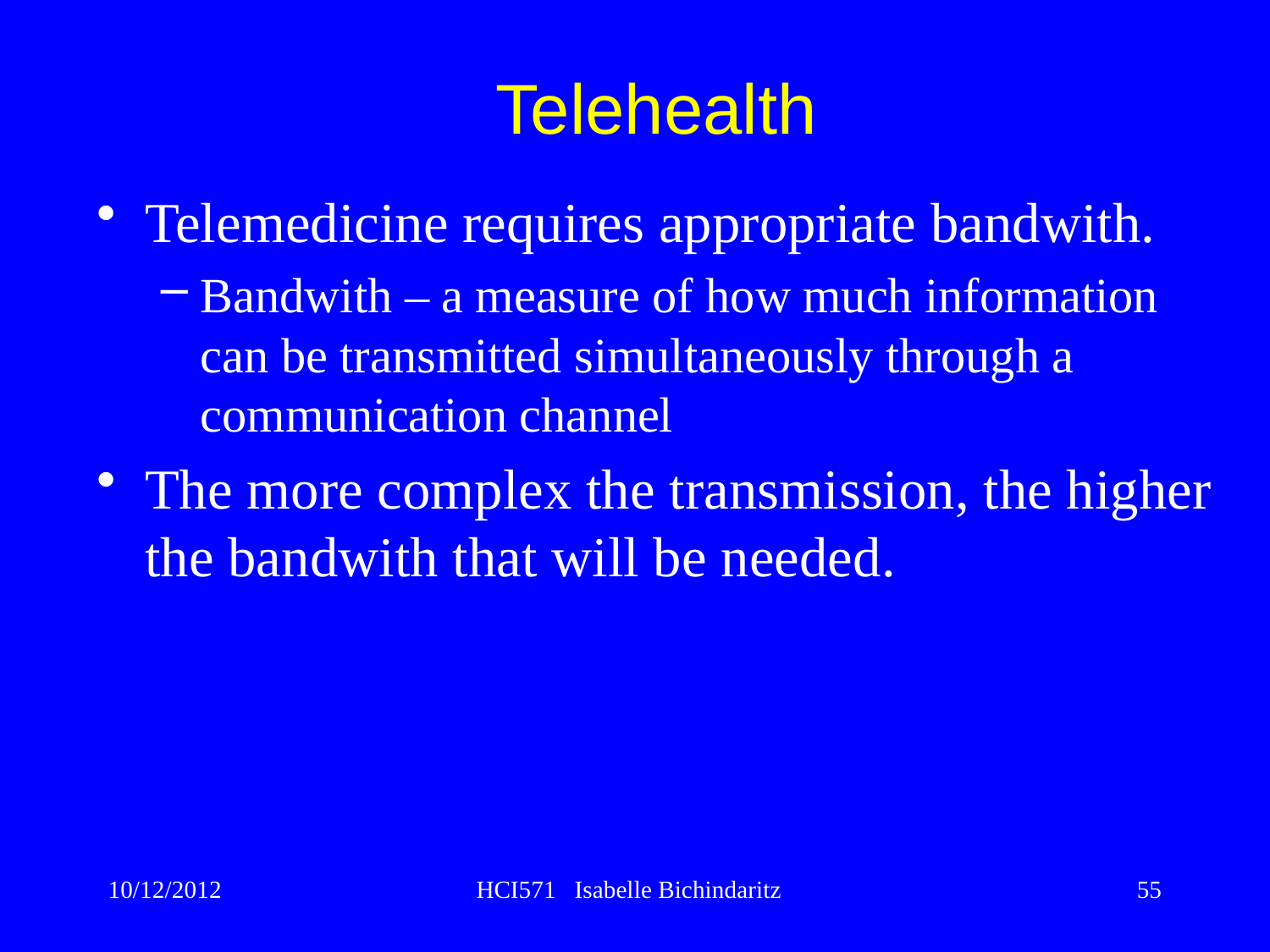

Telehealth
Telemedicine requires appropriate bandwith.
Bandwith – a measure of how much information can be transmitted simultaneously through a communication channel
The more complex the transmission, the higher the bandwith that will be needed.

10/12/2012
HCI571   Isabelle Bichindaritz
55